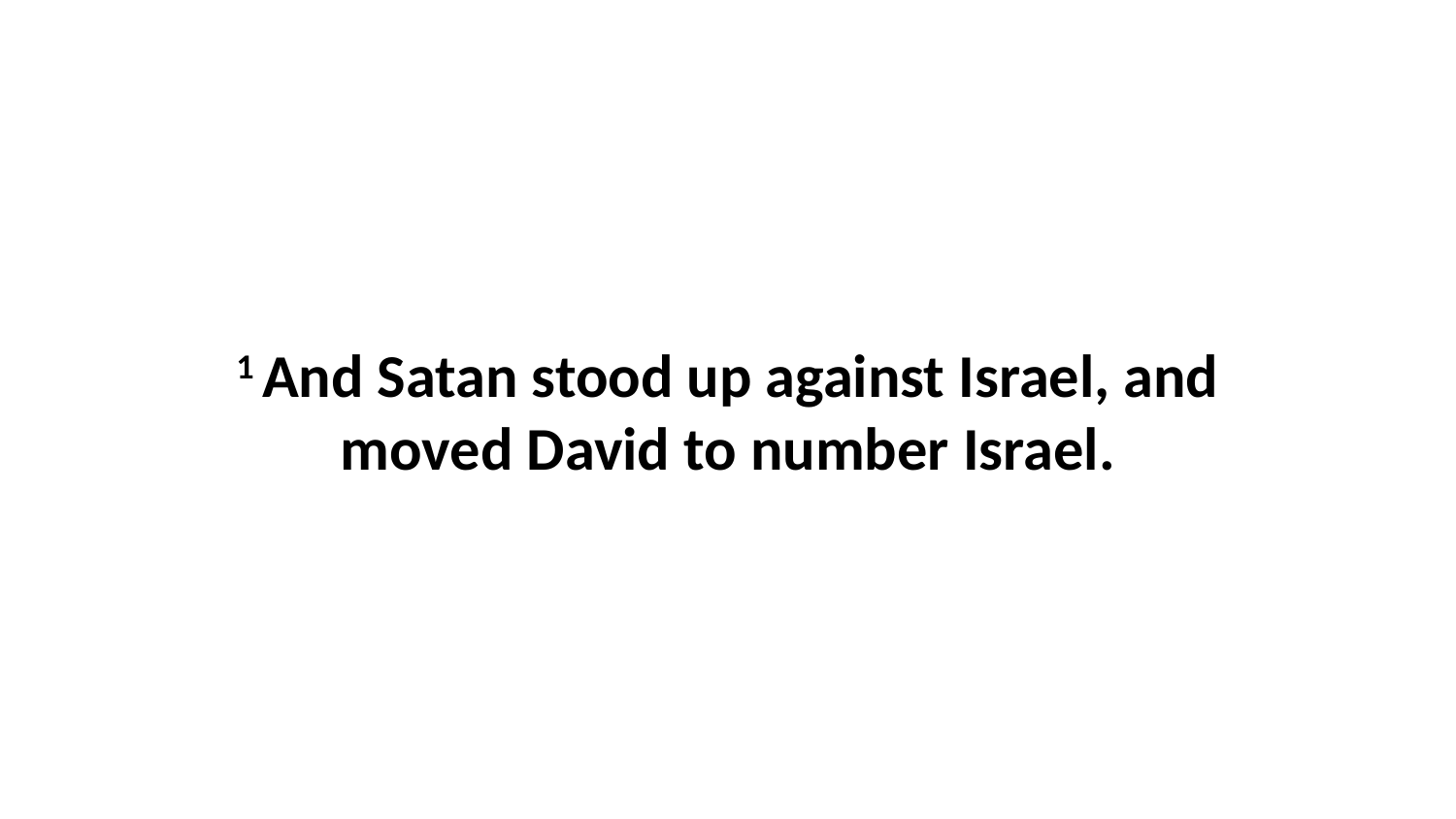

1 And Satan stood up against Israel, and moved David to number Israel.